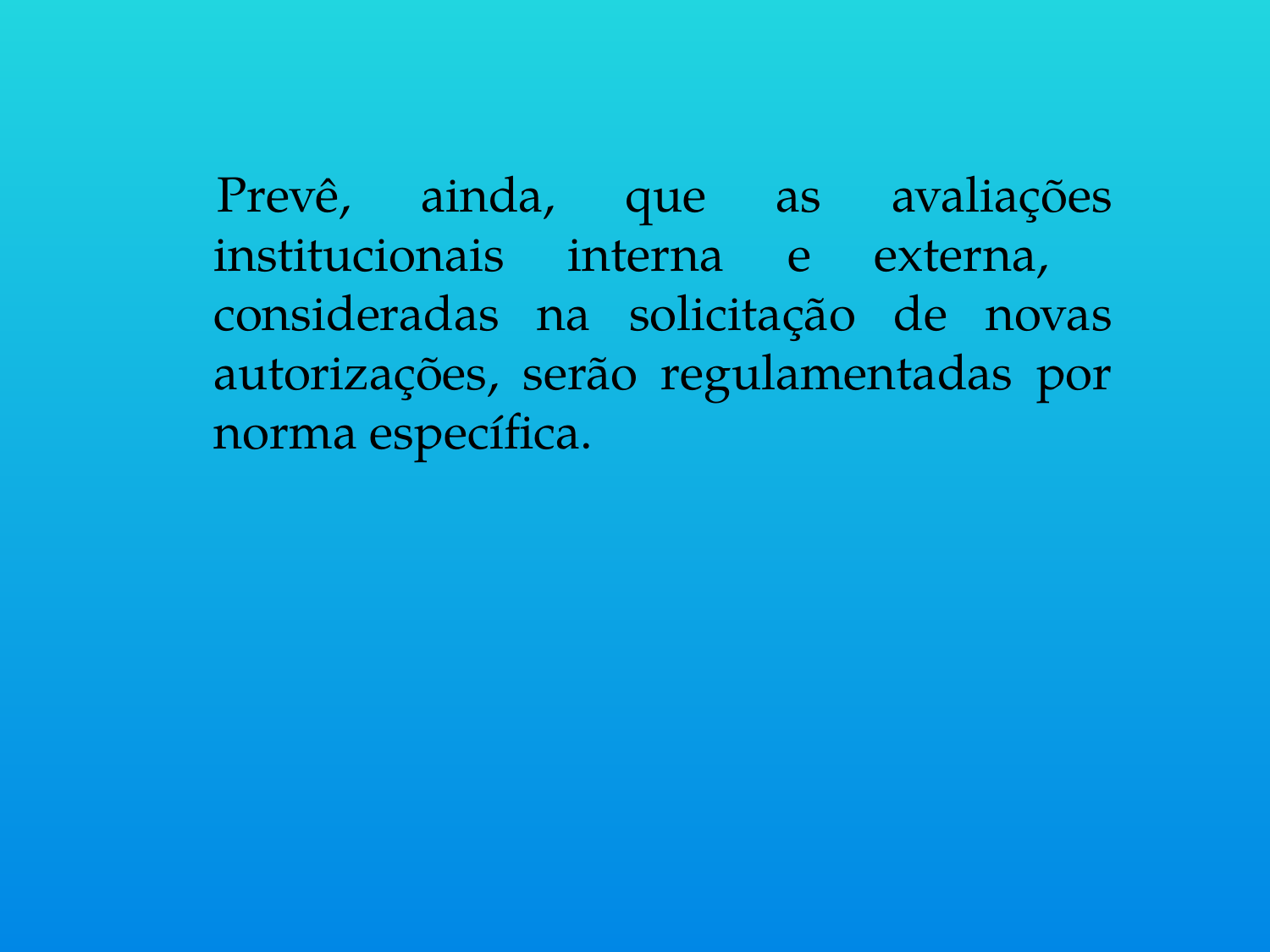

Prevê, ainda, que as avaliações institucionais interna e externa,  consideradas na solicitação de novas autorizações, serão regulamentadas por norma específica.